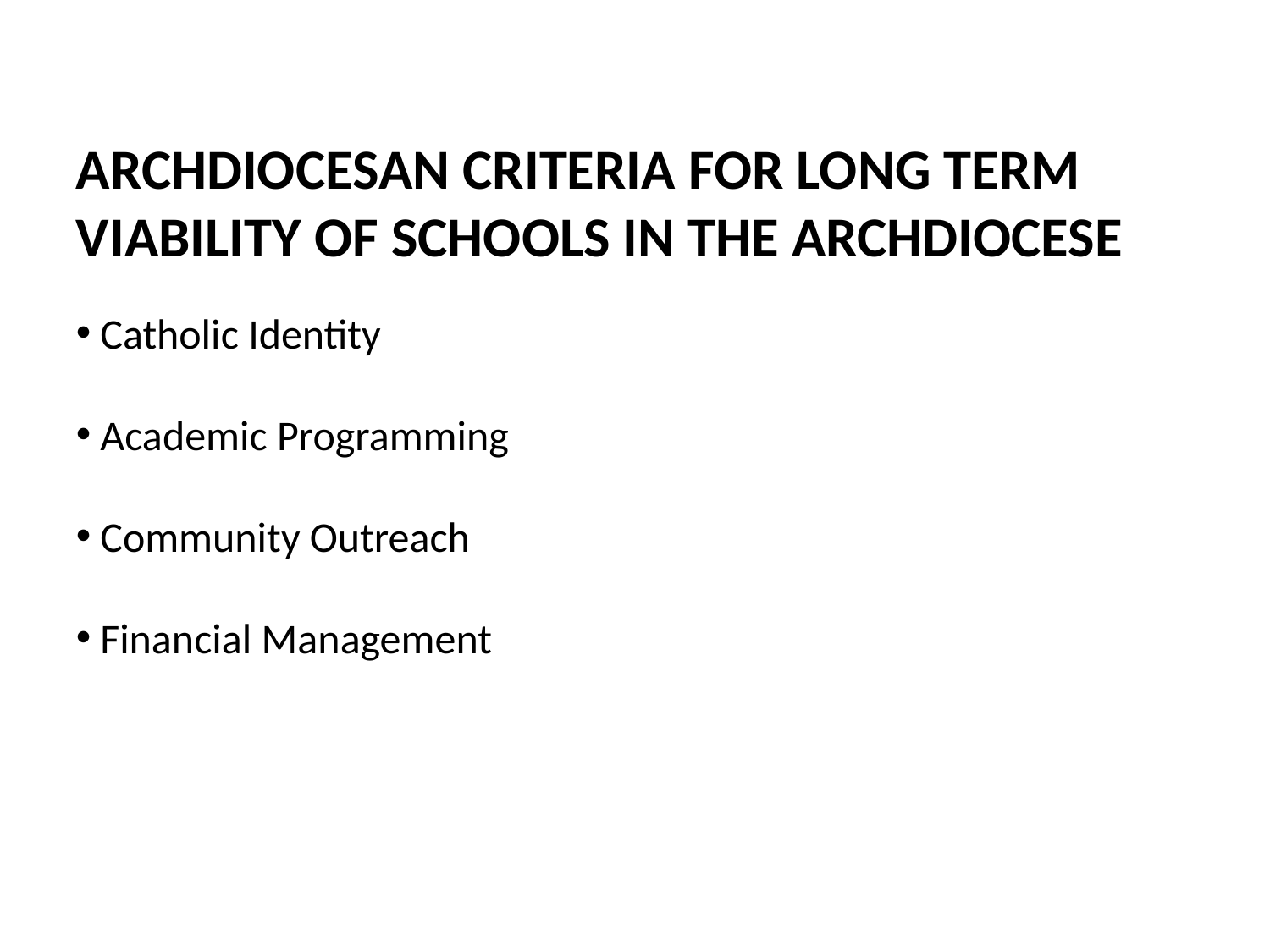

ARCHDIOCESAN CRITERIA FOR LONG TERM VIABILITY OF SCHOOLS IN THE ARCHDIOCESE

 Catholic Identity

 Academic Programming

 Community Outreach

 Financial Management